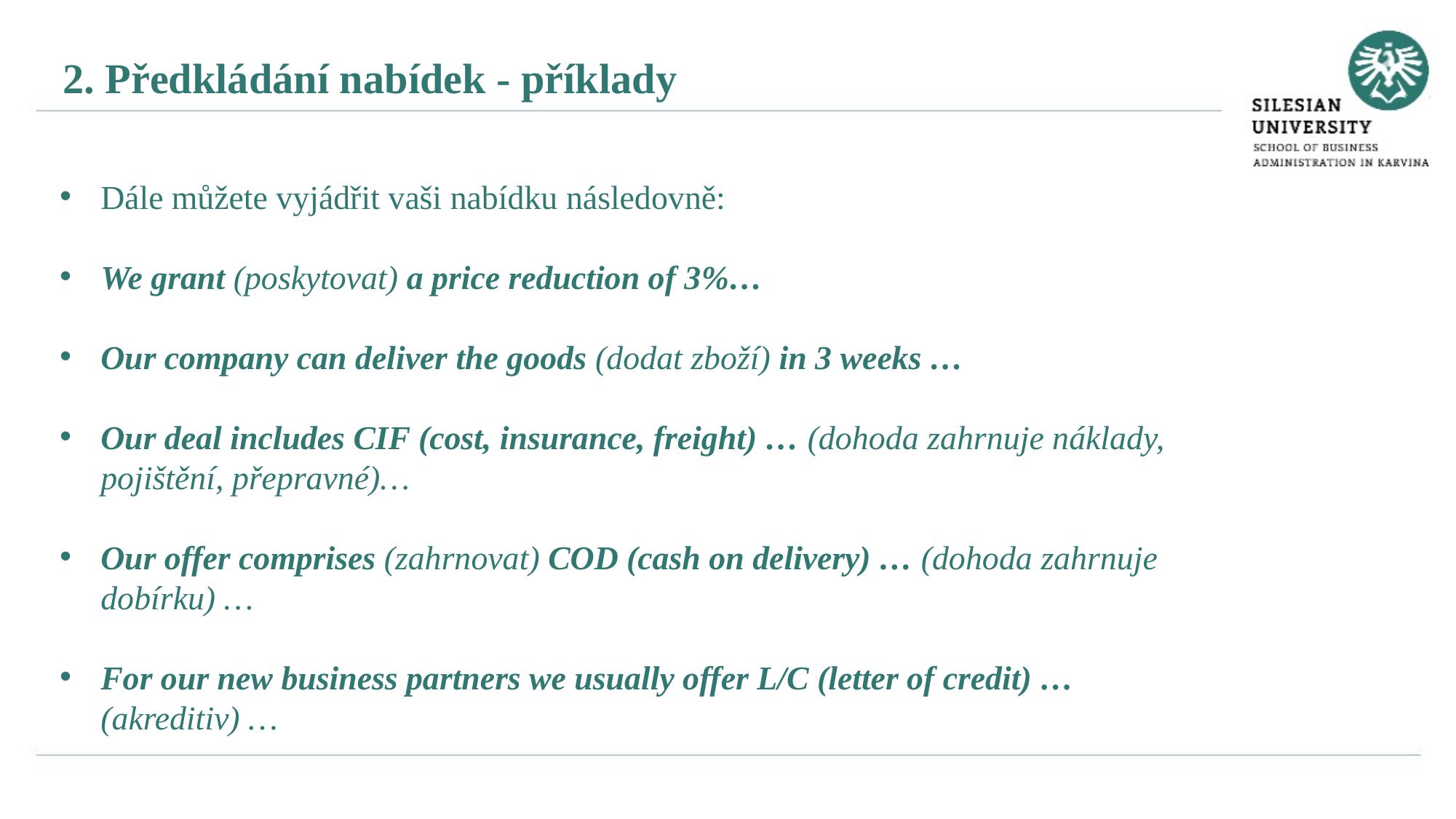

2. Předkládání nabídek - příklady

Dále můžete vyjádřit vaši nabídku následovně:

We grant (poskytovat) a price reduction of 3%…

Our company can deliver the goods (dodat zboží) in 3 weeks …

Our deal includes CIF (cost, insurance, freight) … (dohoda zahrnuje náklady, pojištění, přepravné)…

Our offer comprises (zahrnovat) COD (cash on delivery) … (dohoda zahrnuje dobírku) …

For our new business partners we usually offer L/C (letter of credit) … (akreditiv) …